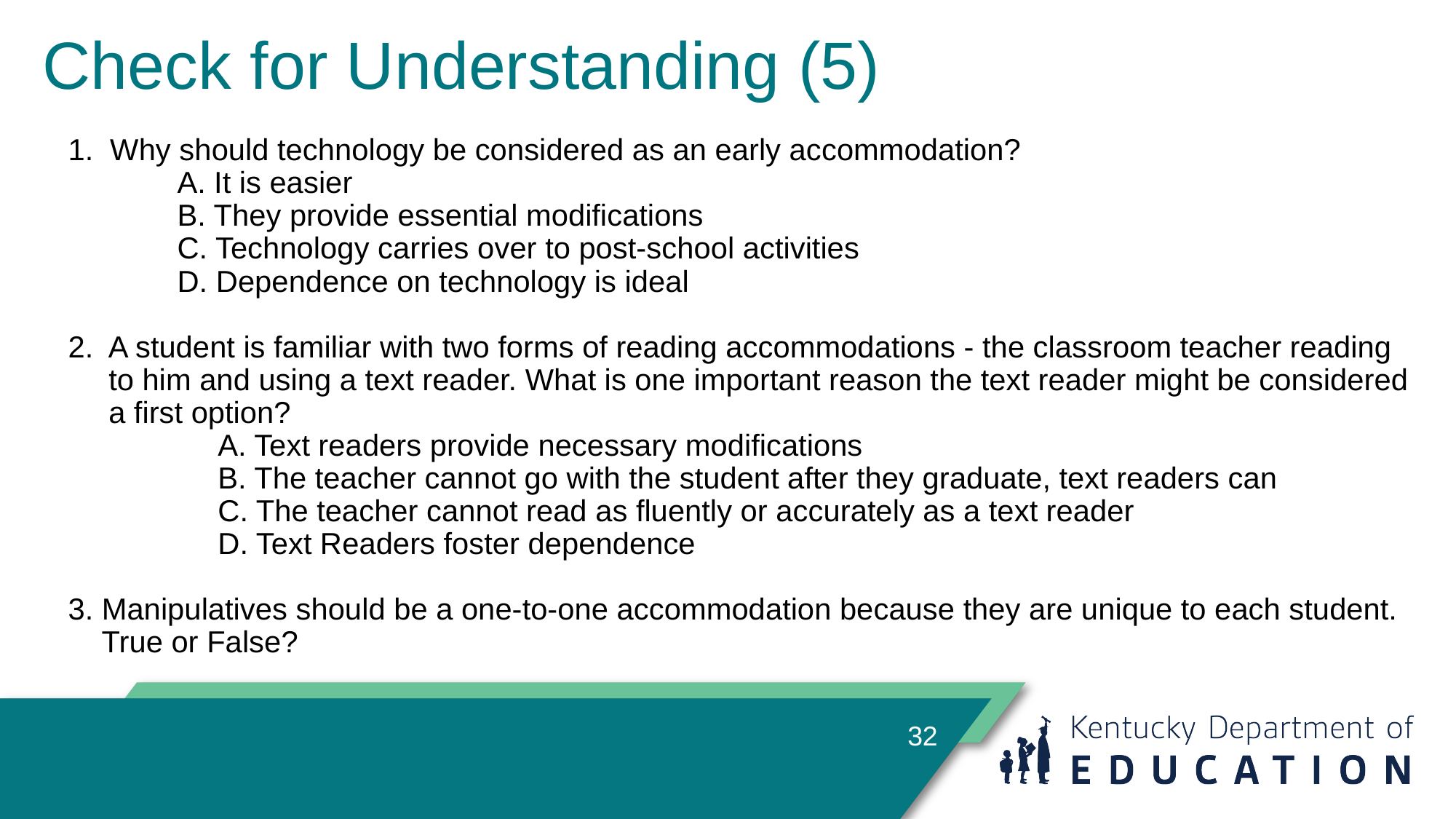

# Check for Understanding (5)
1.  Why should technology be considered as an early accommodation?
	A. It is easier             
	B. They provide essential modifications
	C. Technology carries over to post-school activities     
	D. Dependence on technology is ideal

2.  A student is familiar with two forms of reading accommodations - the classroom teacher reading to him and using a text reader. What is one important reason the text reader might be considered a first option?
	A. Text readers provide necessary modifications
	B. The teacher cannot go with the student after they graduate, text readers can
	C. The teacher cannot read as fluently or accurately as a text reader
	D. Text Readers foster dependence

3. Manipulatives should be a one-to-one accommodation because they are unique to each student.
    True or False?
32